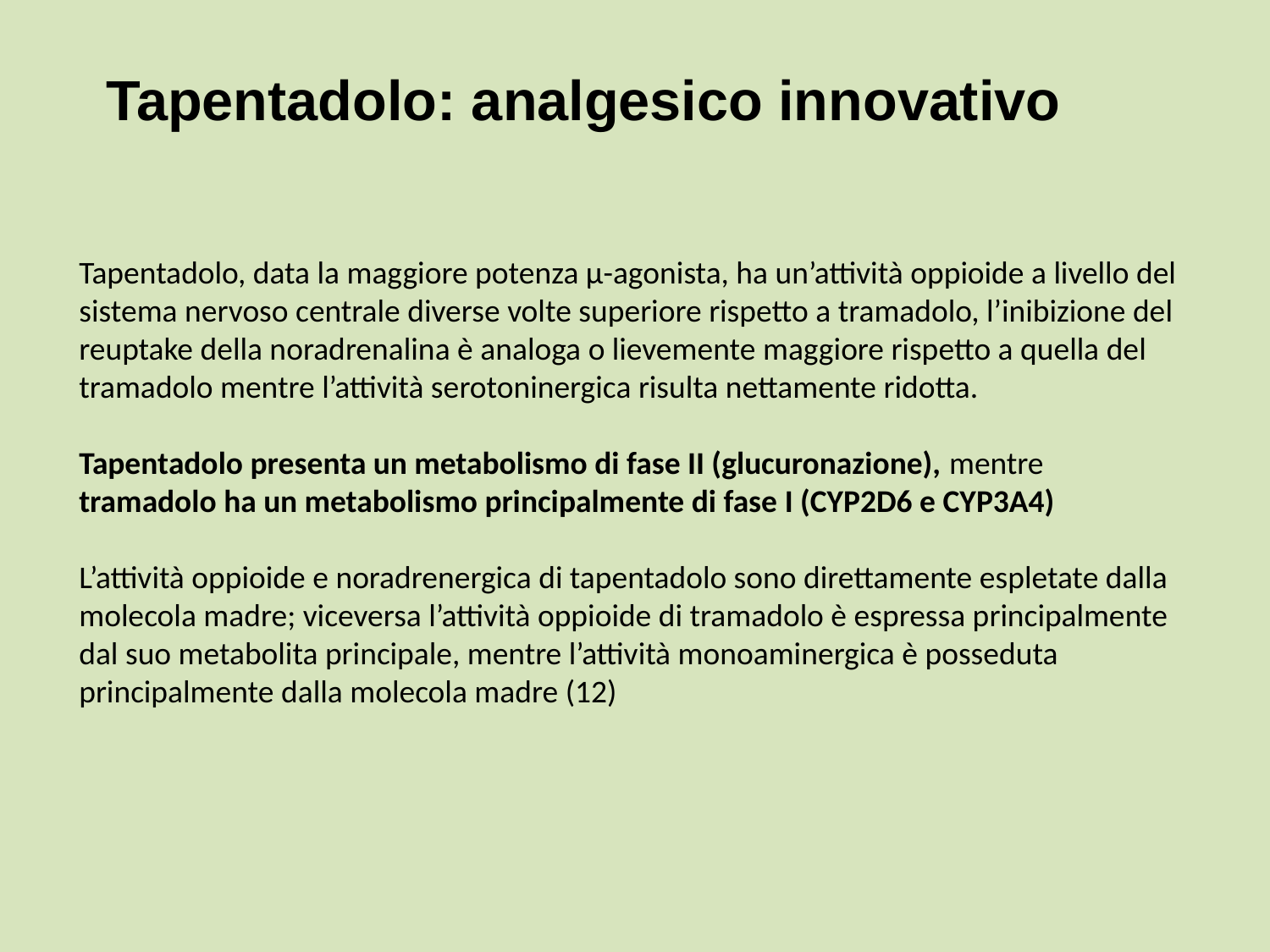

# Tapentadolo: analgesico innovativo
Tapentadolo, data la maggiore potenza µ-agonista, ha un’attività oppioide a livello del sistema nervoso centrale diverse volte superiore rispetto a tramadolo, l’inibizione del reuptake della noradrenalina è analoga o lievemente maggiore rispetto a quella del tramadolo mentre l’attività serotoninergica risulta nettamente ridotta.

Tapentadolo presenta un metabolismo di fase II (glucuronazione), mentre tramadolo ha un metabolismo principalmente di fase I (CYP2D6 e CYP3A4)

L’attività oppioide e noradrenergica di tapentadolo sono direttamente espletate dalla molecola madre; viceversa l’attività oppioide di tramadolo è espressa principalmente dal suo metabolita principale, mentre l’attività monoaminergica è posseduta principalmente dalla molecola madre (12)